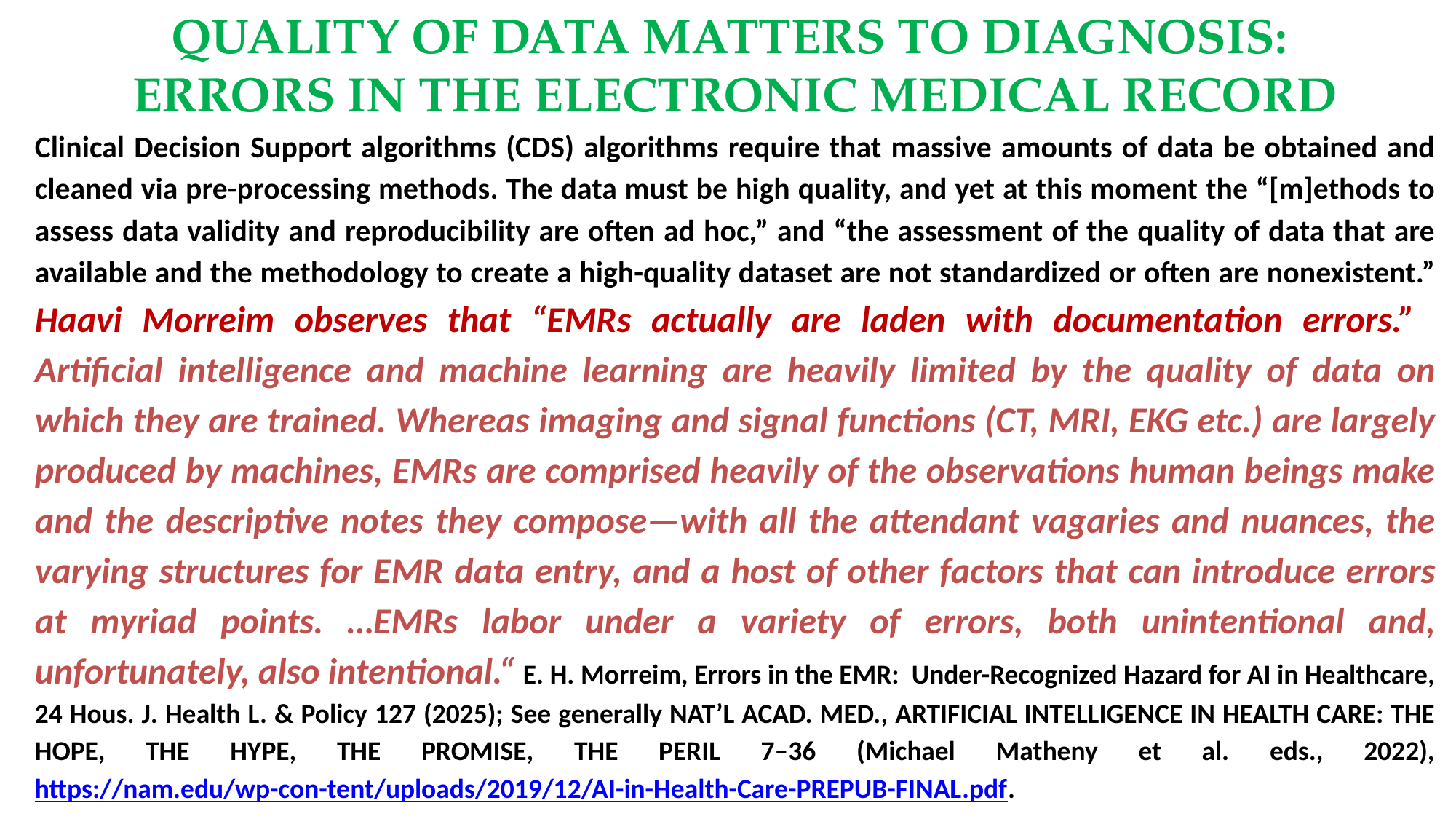

QUALITY OF DATA MATTERS TO DIAGNOSIS:
ERRORS IN THE ELECTRONIC MEDICAL RECORD
Clinical Decision Support algorithms (CDS) algorithms require that massive amounts of data be obtained and cleaned via pre-processing methods. The data must be high quality, and yet at this moment the “[m]ethods to assess data validity and reproducibility are often ad hoc,” and “the assessment of the quality of data that are available and the methodology to create a high-quality dataset are not standardized or often are nonexistent.” Haavi Morreim observes that “EMRs actually are laden with documentation errors.”  Artificial intelligence and machine learning are heavily limited by the quality of data on which they are trained. Whereas imaging and signal functions (CT, MRI, EKG etc.) are largely produced by machines, EMRs are comprised heavily of the observations human beings make and the descriptive notes they compose—with all the attendant vagaries and nuances, the varying structures for EMR data entry, and a host of other factors that can introduce errors at myriad points. …EMRs labor under a variety of errors, both unintentional and, unfortunately, also intentional.“ E. H. Morreim, Errors in the EMR:  Under-Recognized Hazard for AI in Healthcare, 24 Hous. J. Health L. & Policy 127 (2025); See generally NAT’L ACAD. MED., ARTIFICIAL INTELLIGENCE IN HEALTH CARE: THE HOPE, THE HYPE, THE PROMISE, THE PERIL 7–36 (Michael Matheny et al. eds., 2022), https://nam.edu/wp-con-tent/uploads/2019/12/AI-in-Health-Care-PREPUB-FINAL.pdf.